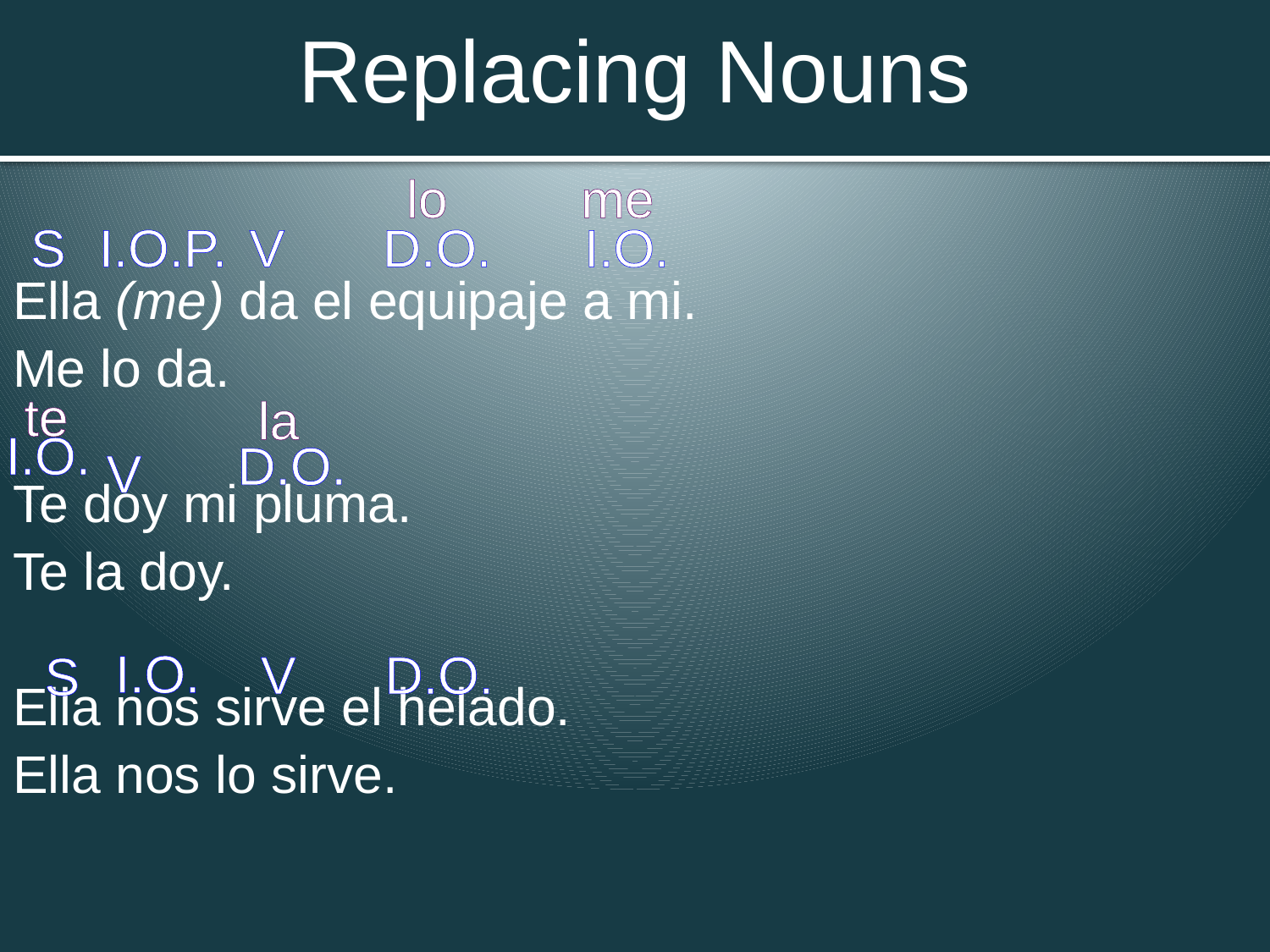

# Replacing Nouns
lo
me
S
I.O.P.
V
D.O.
I.O.
Ella (me) da el equipaje a mi.
Me lo da.

Te doy mi pluma.
Te la doy.

Ella nos sirve el helado.
Ella nos lo sirve.

te
la
I.O.
D.O.
V
I.O.
V
D.O.
S